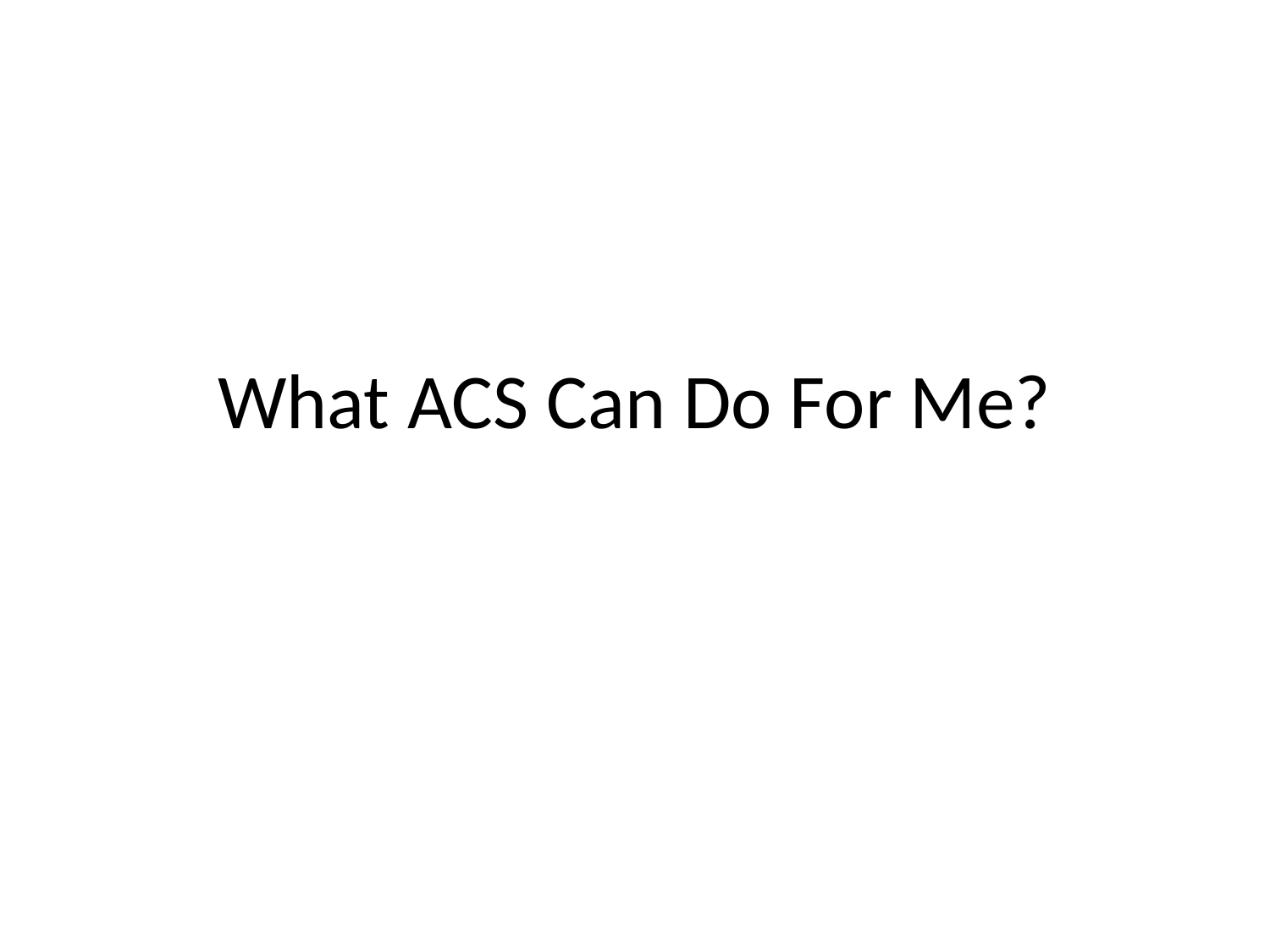

# What ACS Can Do For Me?